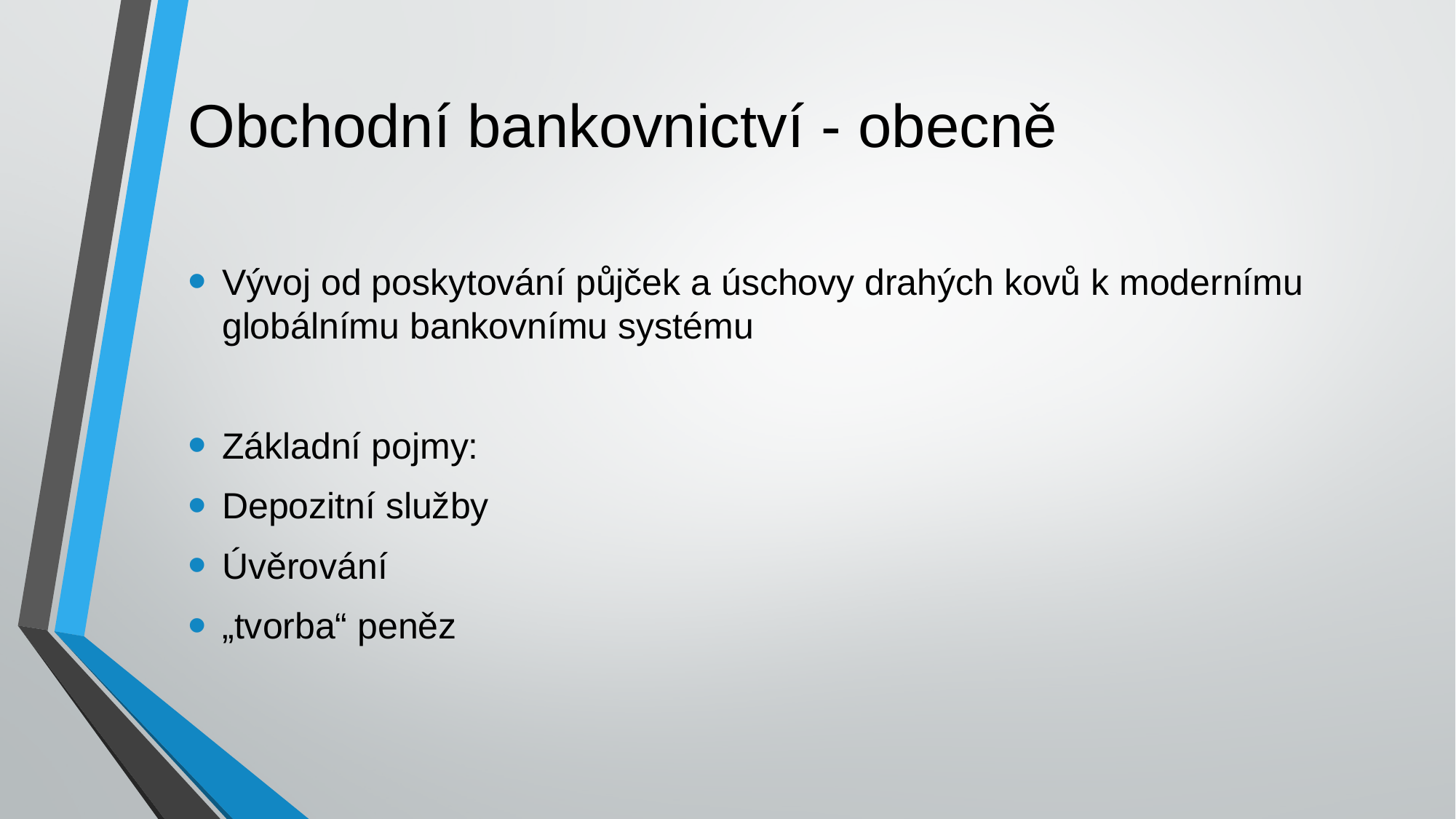

# Obchodní bankovnictví - obecně

Vývoj od poskytování půjček a úschovy drahých kovů k modernímu globálnímu bankovnímu systému

Základní pojmy:
Depozitní služby
Úvěrování
„tvorba“ peněz